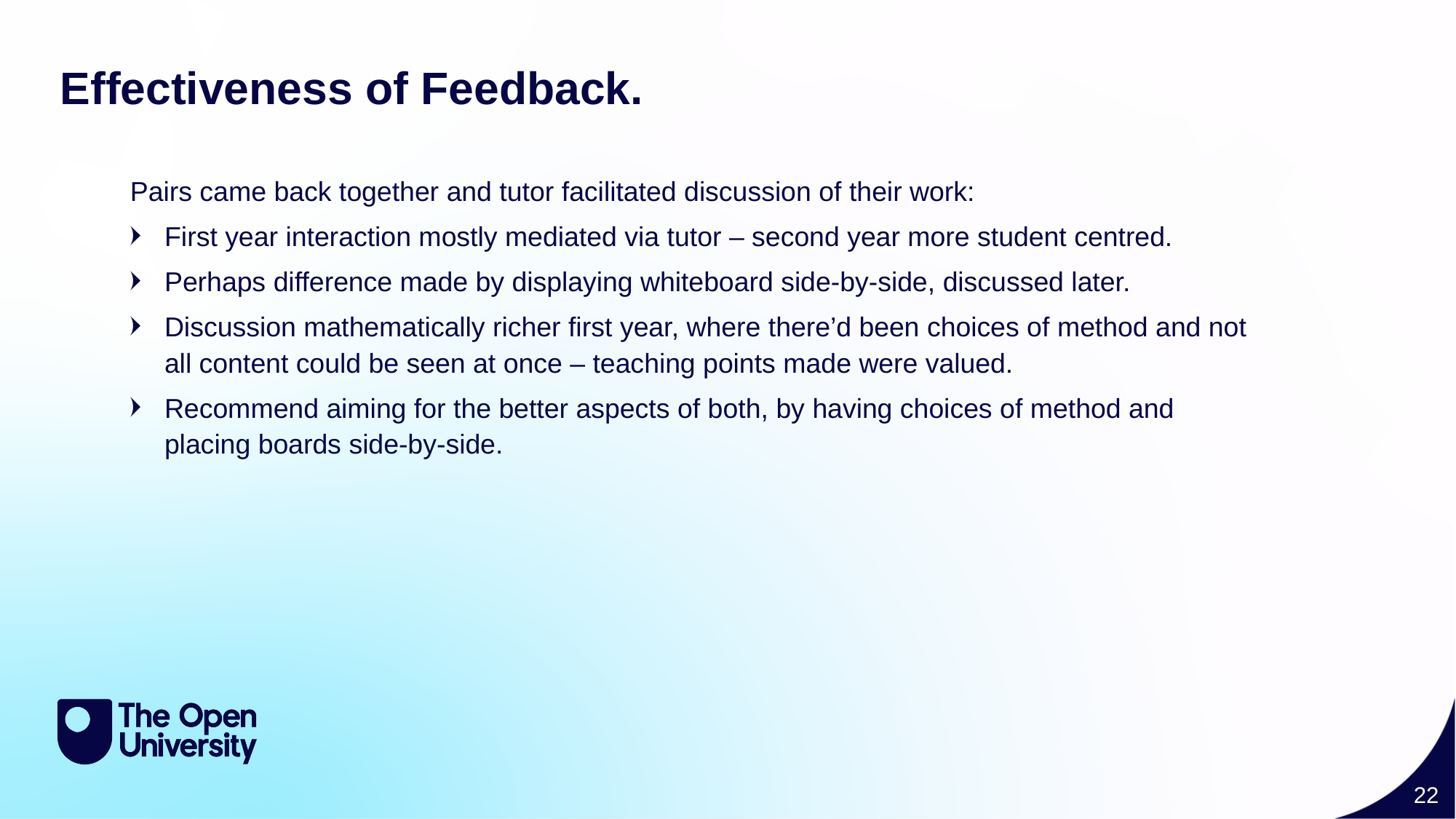

Style A Feedback Effectiveness 22
Effectiveness of Feedback.
Pairs came back together and tutor facilitated discussion of their work:
First year interaction mostly mediated via tutor – second year more student centred.
Perhaps difference made by displaying whiteboard side-by-side, discussed later.
Discussion mathematically richer first year, where there’d been choices of method and not all content could be seen at once – teaching points made were valued.
Recommend aiming for the better aspects of both, by having choices of method and placing boards side-by-side.